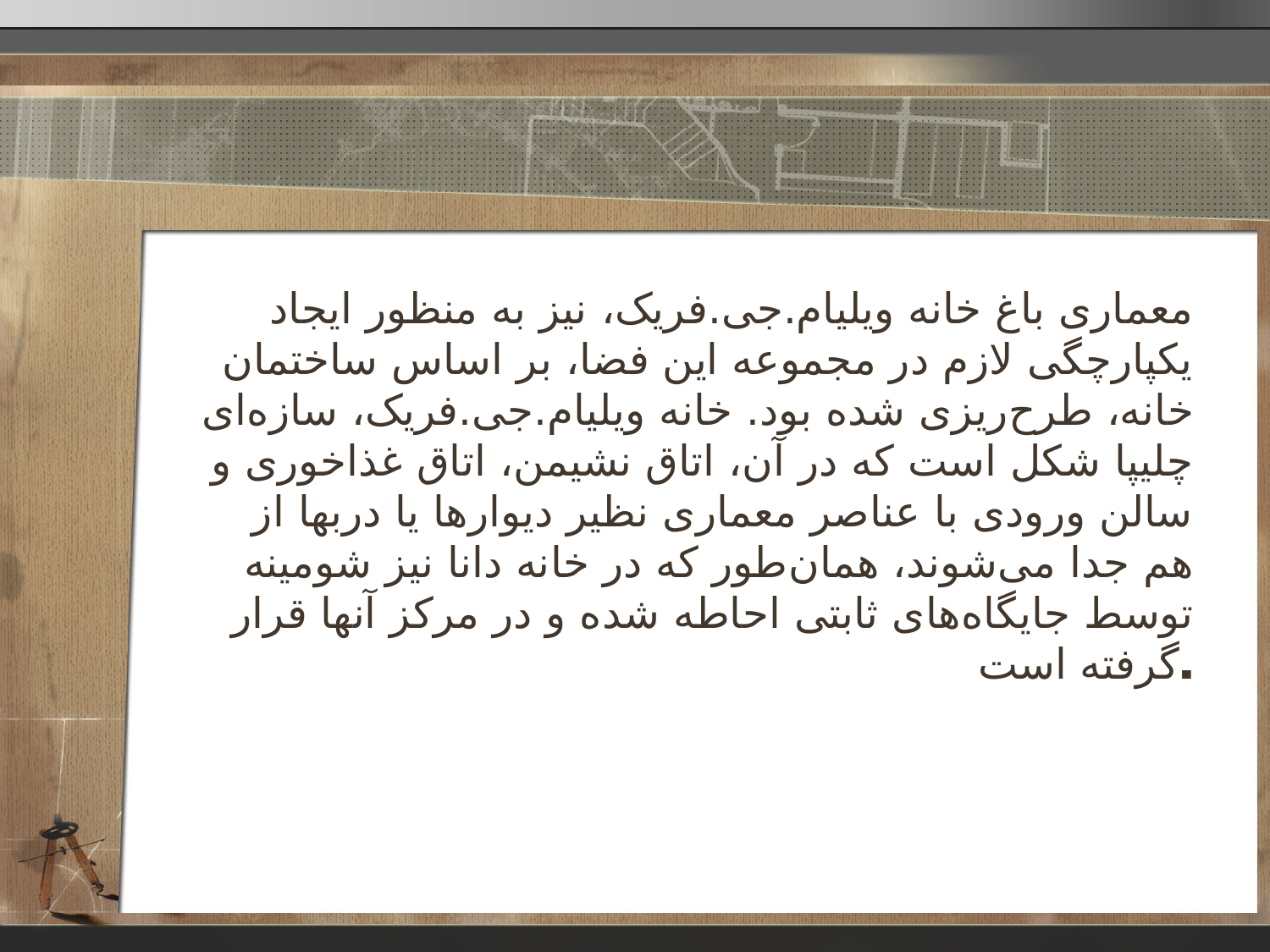

معماری باغ خانه ویلیام.جی.فریک، نیز به منظور ایجاد یکپارچگی لازم در مجموعه این فضا، بر اساس ساختمان خانه، طرح‌ریزی شده بود. خانه ویلیام.جی.فریک، سازه‌ای چلیپا شکل است که در آن، اتاق نشیمن، اتاق غذاخوری و سالن ورودی با عناصر معماری نظیر دیوارها یا دربها از هم جدا می‌شوند، همان‌طور که در خانه دانا نیز شومینه توسط جایگاه‌های ثابتی احاطه شده و در مرکز آنها قرار گرفته است.